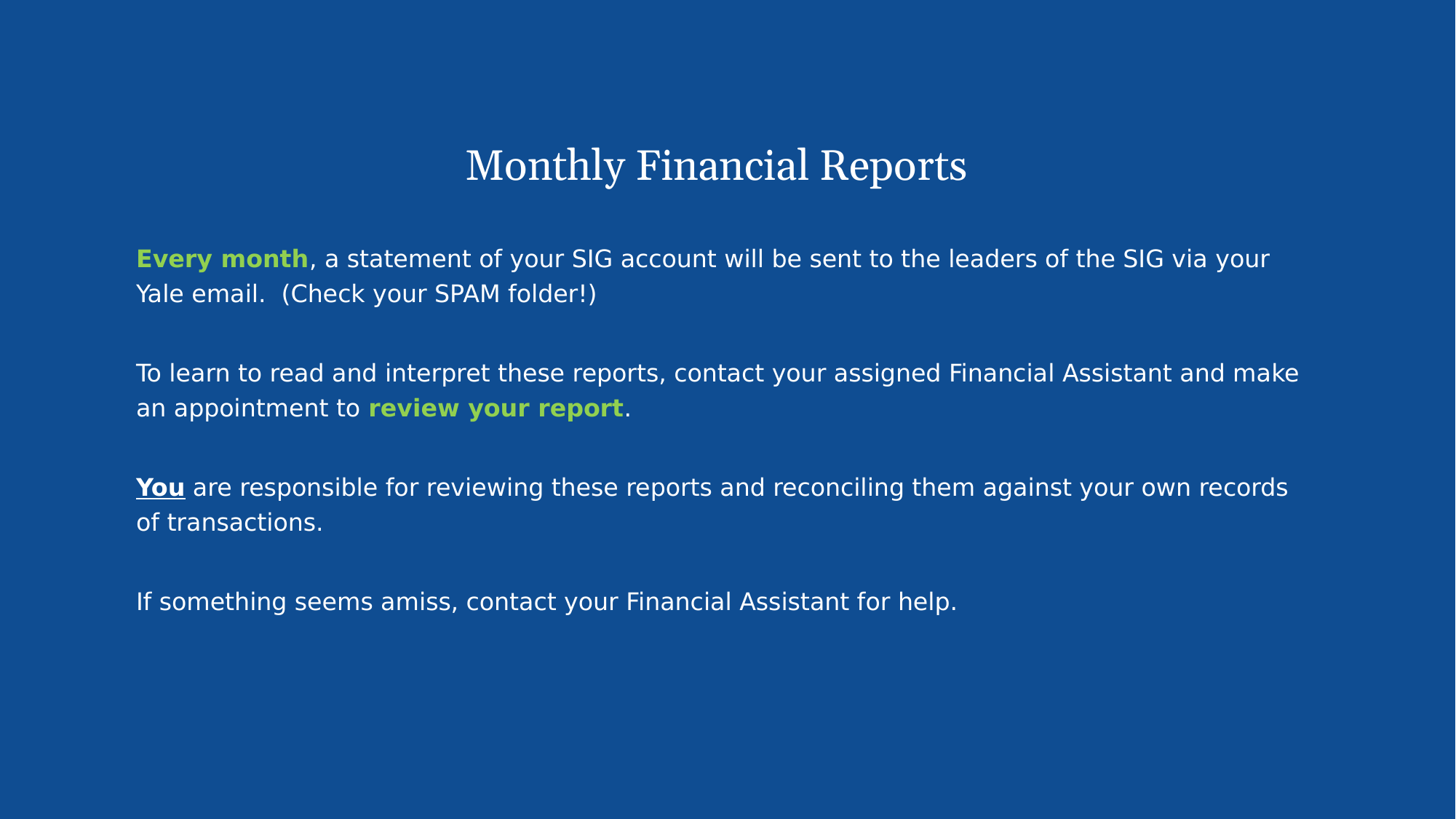

# Monthly Financial Reports
Every month, a statement of your SIG account will be sent to the leaders of the SIG via your Yale email.  (Check your SPAM folder!)

To learn to read and interpret these reports, contact your assigned Financial Assistant and make an appointment to review your report.

You are responsible for reviewing these reports and reconciling them against your own records of transactions.

If something seems amiss, contact your Financial Assistant for help.